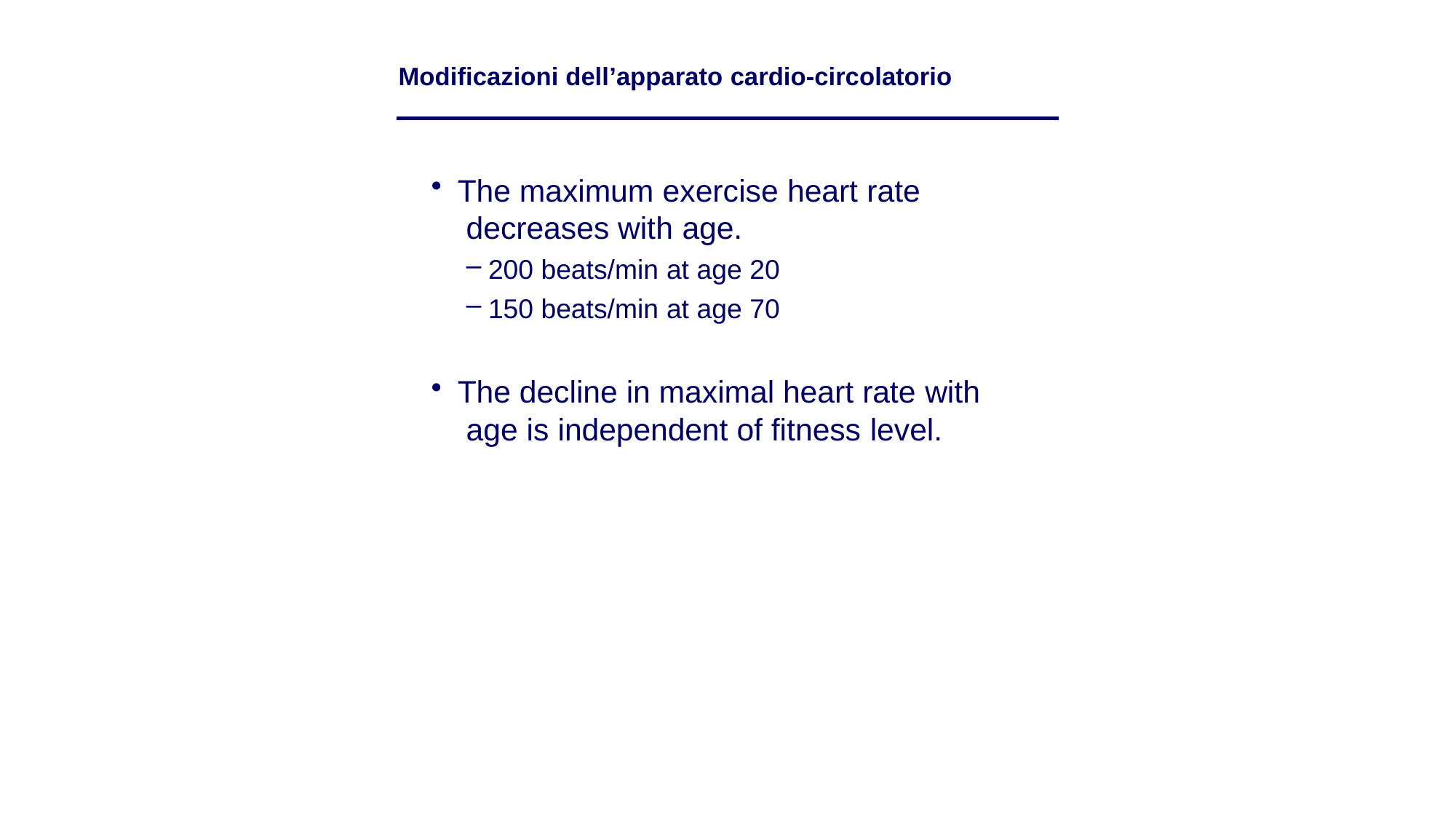

Modificazioni dell’apparato cardio-circolatorio

The maximum exercise heart rate  decreases with age.
200 beats/min at age 20
150 beats/min at age 70

The decline in maximal heart rate with  age is independent of fitness level.